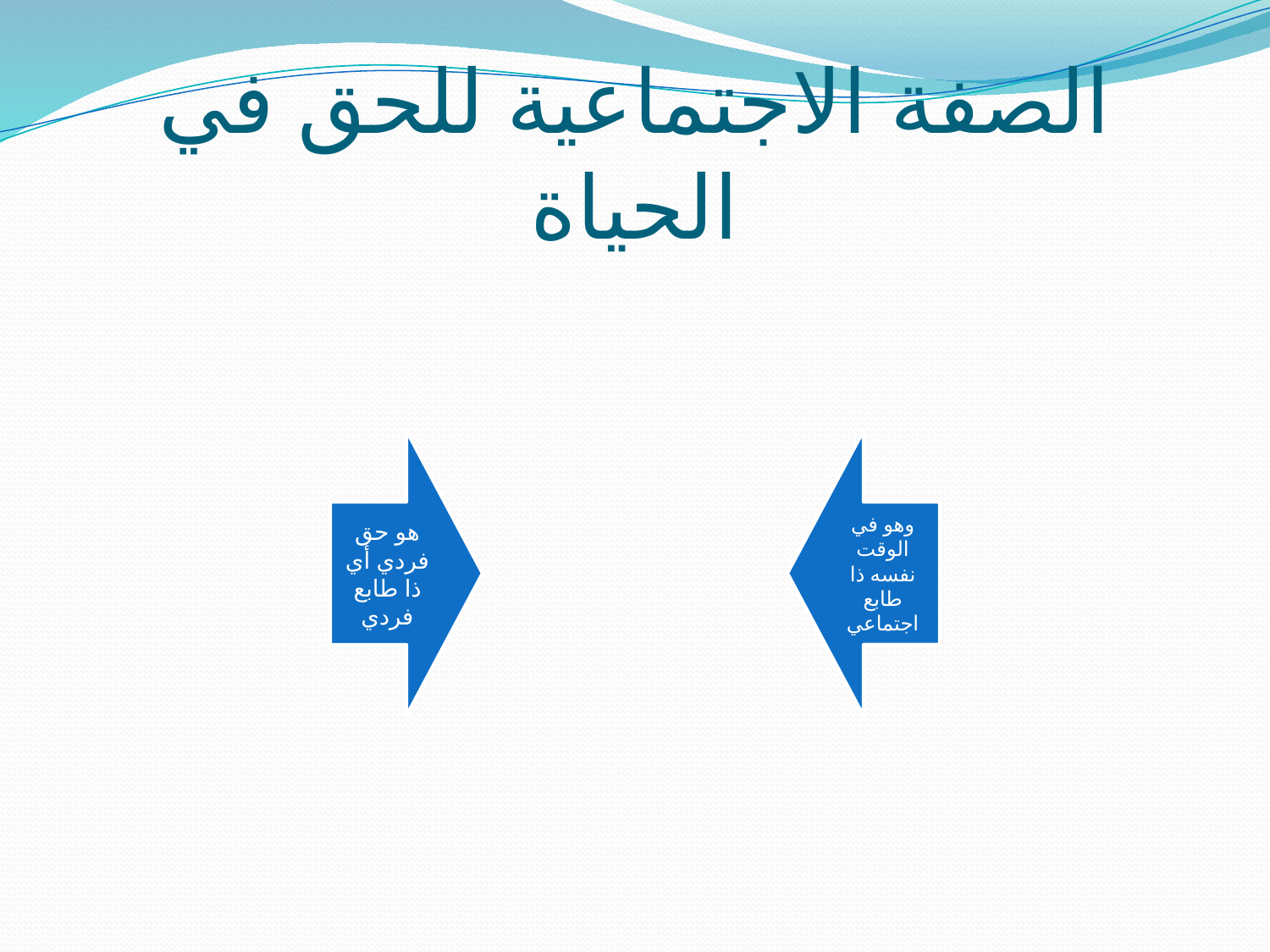

# الصفة الاجتماعية للحق في الحياة
هو حق فردي أي ذا طابع فردي
وهو في الوقت نفسه ذا طابع اجتماعي